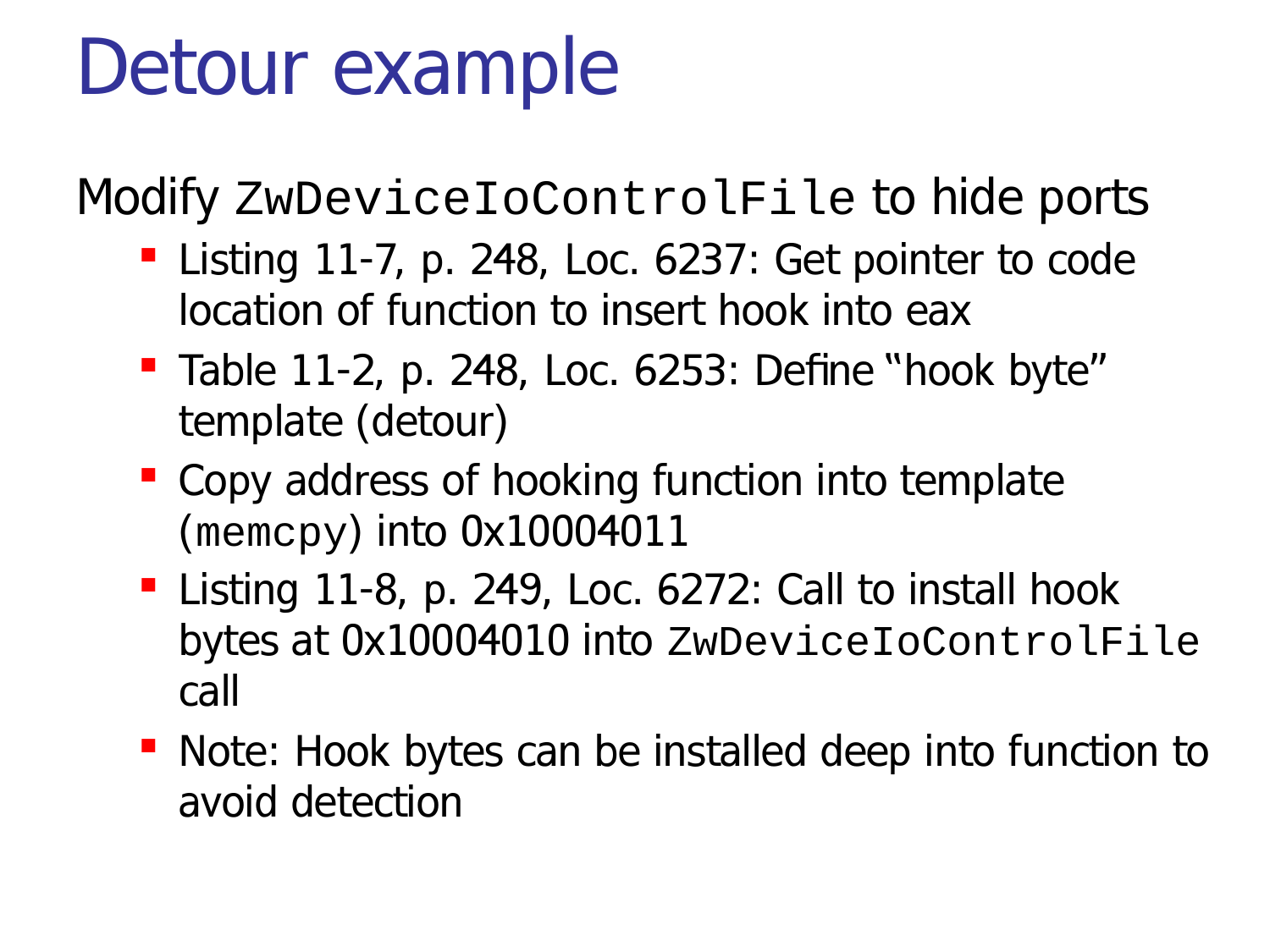

# Detour example
Modify ZwDeviceIoControlFile to hide ports
Listing 11-7, p. 248, Loc. 6237: Get pointer to code location of function to insert hook into eax
Table 11-2, p. 248, Loc. 6253: Define “hook byte” template (detour)
Copy address of hooking function into template (memcpy) into 0x10004011
Listing 11-8, p. 249, Loc. 6272: Call to install hook bytes at 0x10004010 into ZwDeviceIoControlFile call
Note: Hook bytes can be installed deep into function to avoid detection